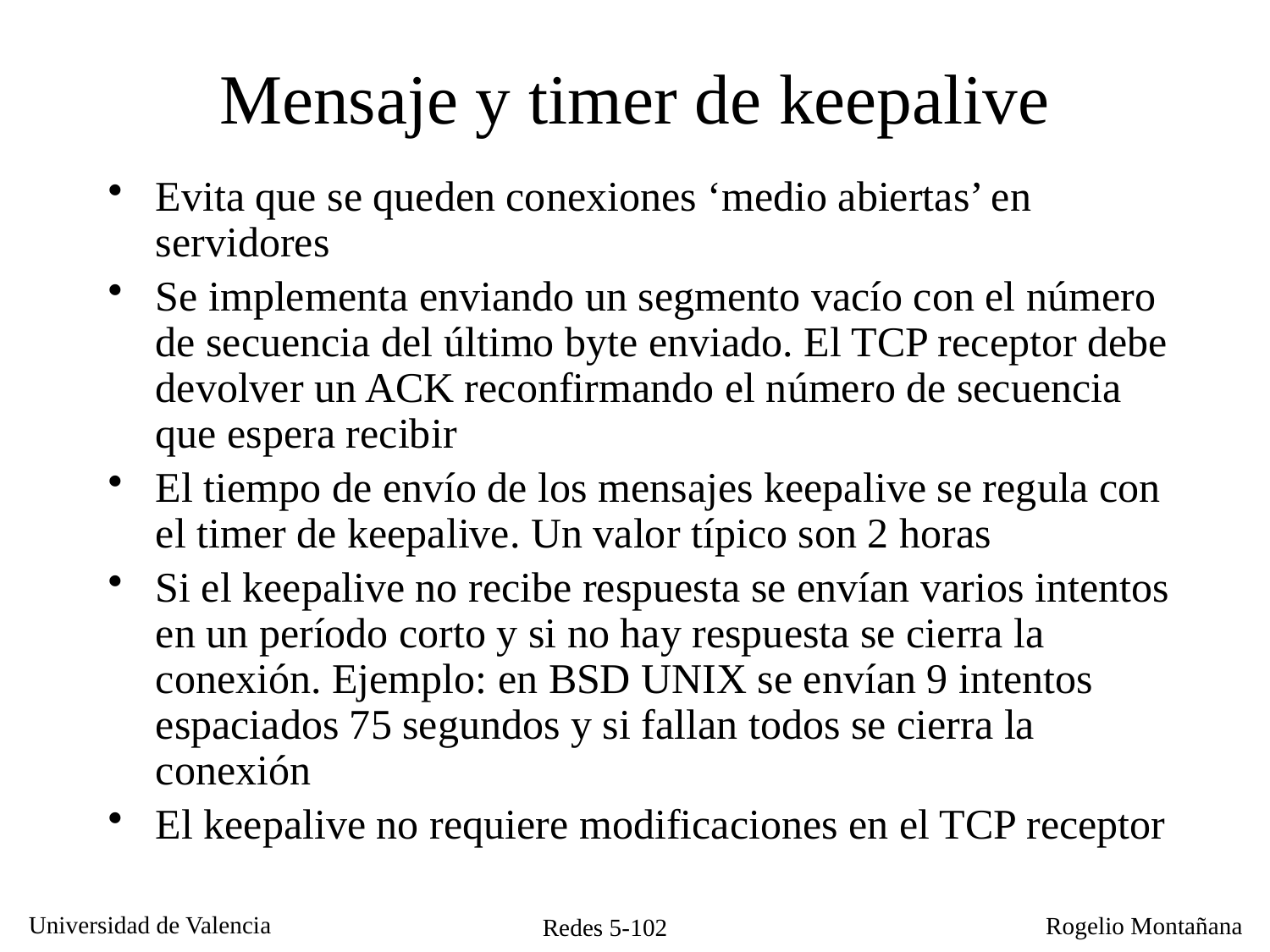

# Mensaje y timer de keepalive
Evita que se queden conexiones ‘medio abiertas’ en servidores
Se implementa enviando un segmento vacío con el número de secuencia del último byte enviado. El TCP receptor debe devolver un ACK reconfirmando el número de secuencia que espera recibir
El tiempo de envío de los mensajes keepalive se regula con el timer de keepalive. Un valor típico son 2 horas
Si el keepalive no recibe respuesta se envían varios intentos en un período corto y si no hay respuesta se cierra la conexión. Ejemplo: en BSD UNIX se envían 9 intentos espaciados 75 segundos y si fallan todos se cierra la conexión
El keepalive no requiere modificaciones en el TCP receptor